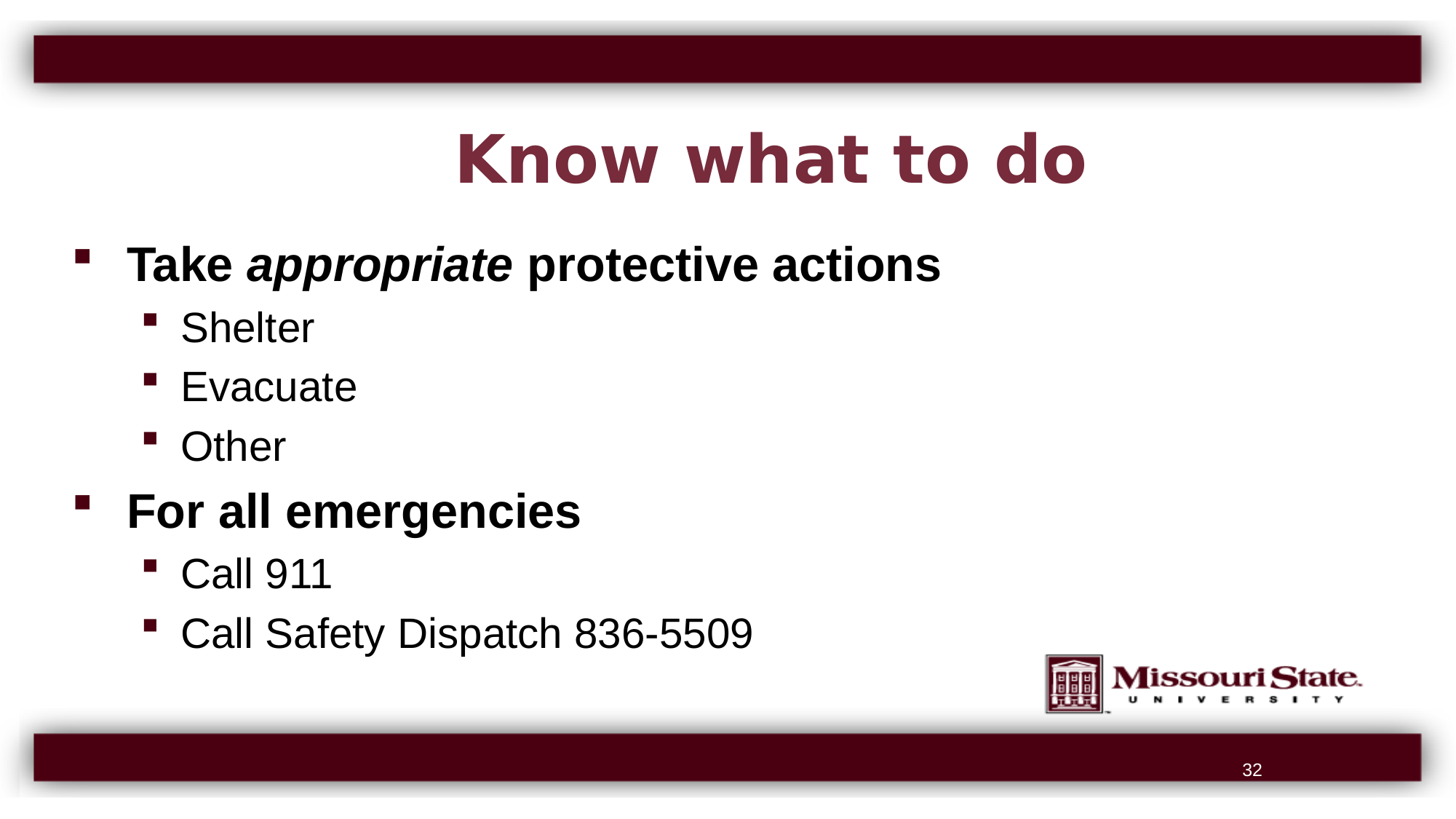

# Know what to do
Take appropriate protective actions
Shelter
Evacuate
Other
For all emergencies
Call 911
Call Safety Dispatch 836-5509
32